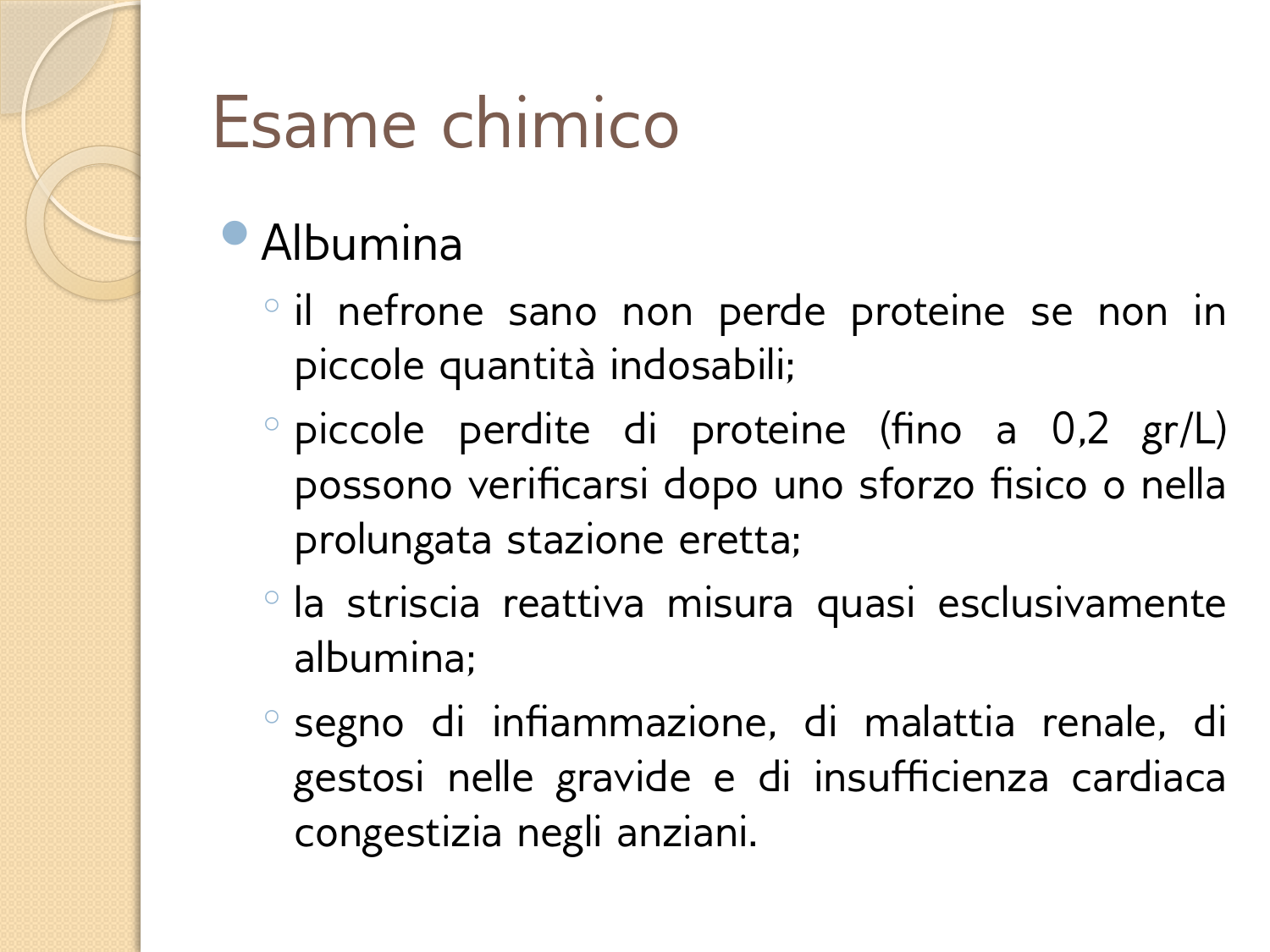

# Esame chimico
Albumina
il nefrone sano non perde proteine se non in piccole quantità indosabili;
piccole perdite di proteine (fino a 0,2 gr/L) possono verificarsi dopo uno sforzo fisico o nella prolungata stazione eretta;
la striscia reattiva misura quasi esclusivamente albumina;
segno di infiammazione, di malattia renale, di gestosi nelle gravide e di insufficienza cardiaca congestizia negli anziani.